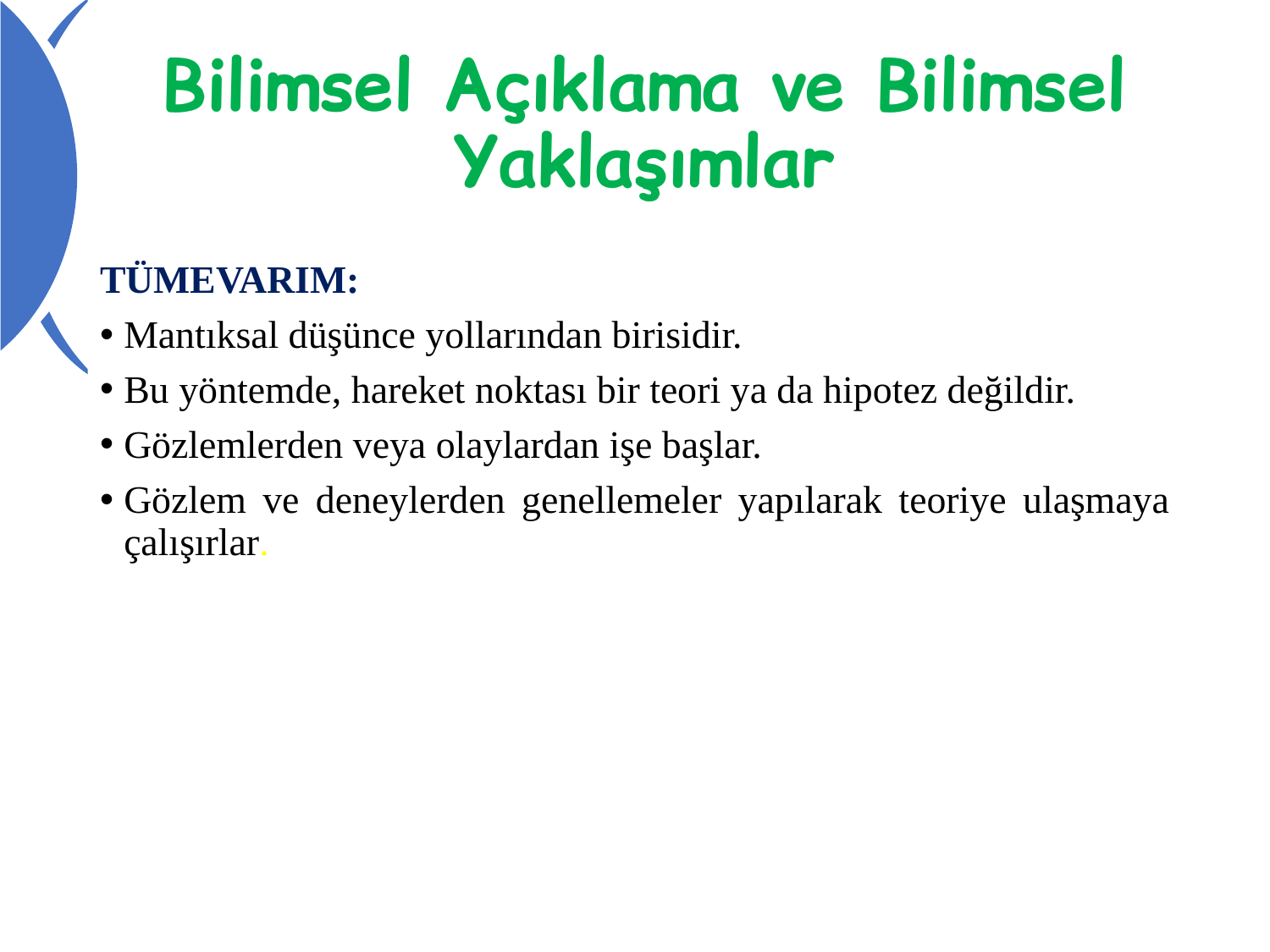

# Bilimsel Açıklama ve Bilimsel Yaklaşımlar
TÜMEVARIM:
Mantıksal düşünce yollarından birisidir.
Bu yöntemde, hareket noktası bir teori ya da hipotez değildir.
Gözlemlerden veya olaylardan işe başlar.
Gözlem ve deneylerden genellemeler yapılarak teoriye ulaşmaya çalışırlar.